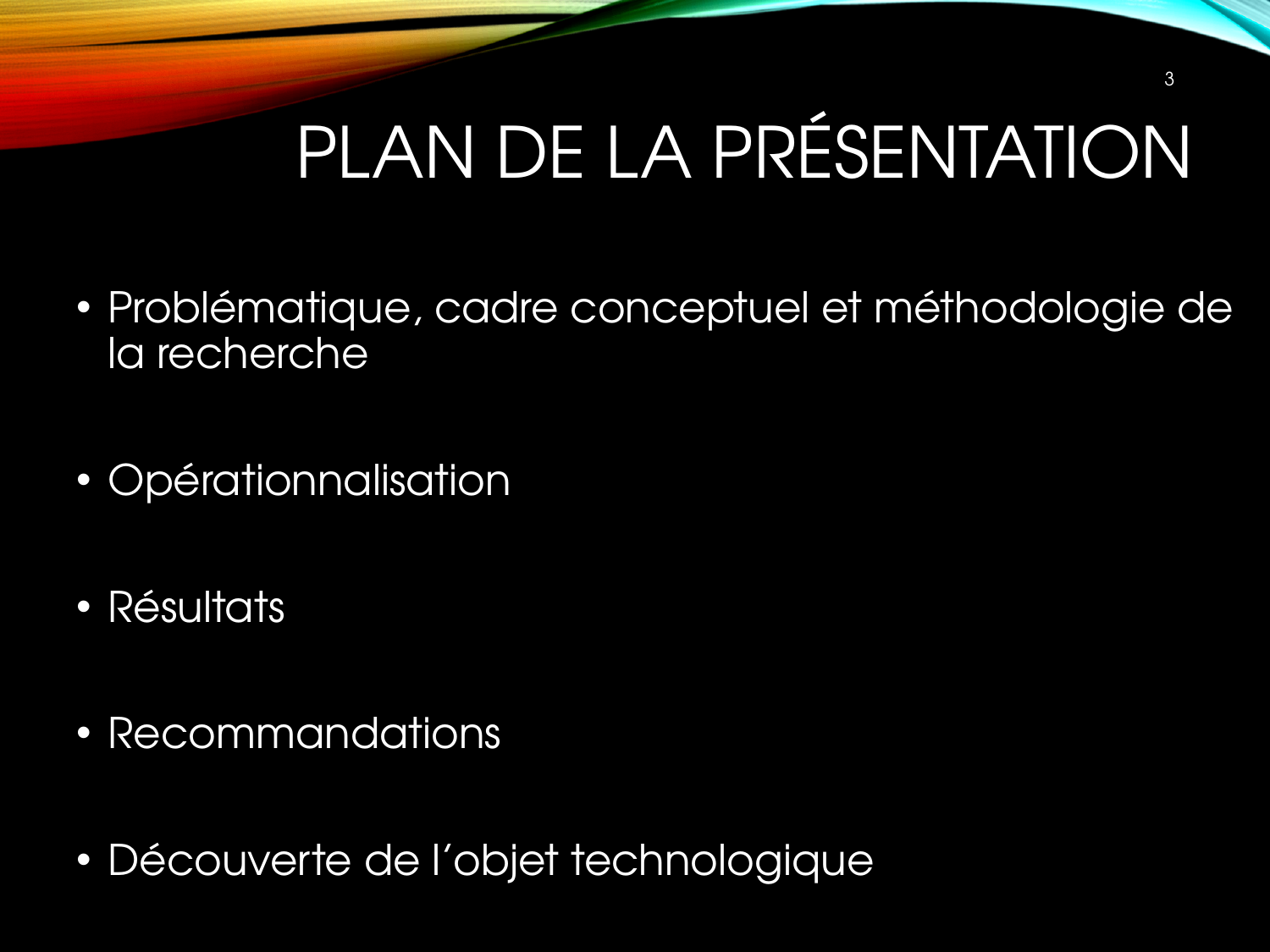

3
# Plan de la présentation

Problématique, cadre conceptuel et méthodologie de la recherche

Opérationnalisation

Résultats

Recommandations

Découverte de l’objet technologique